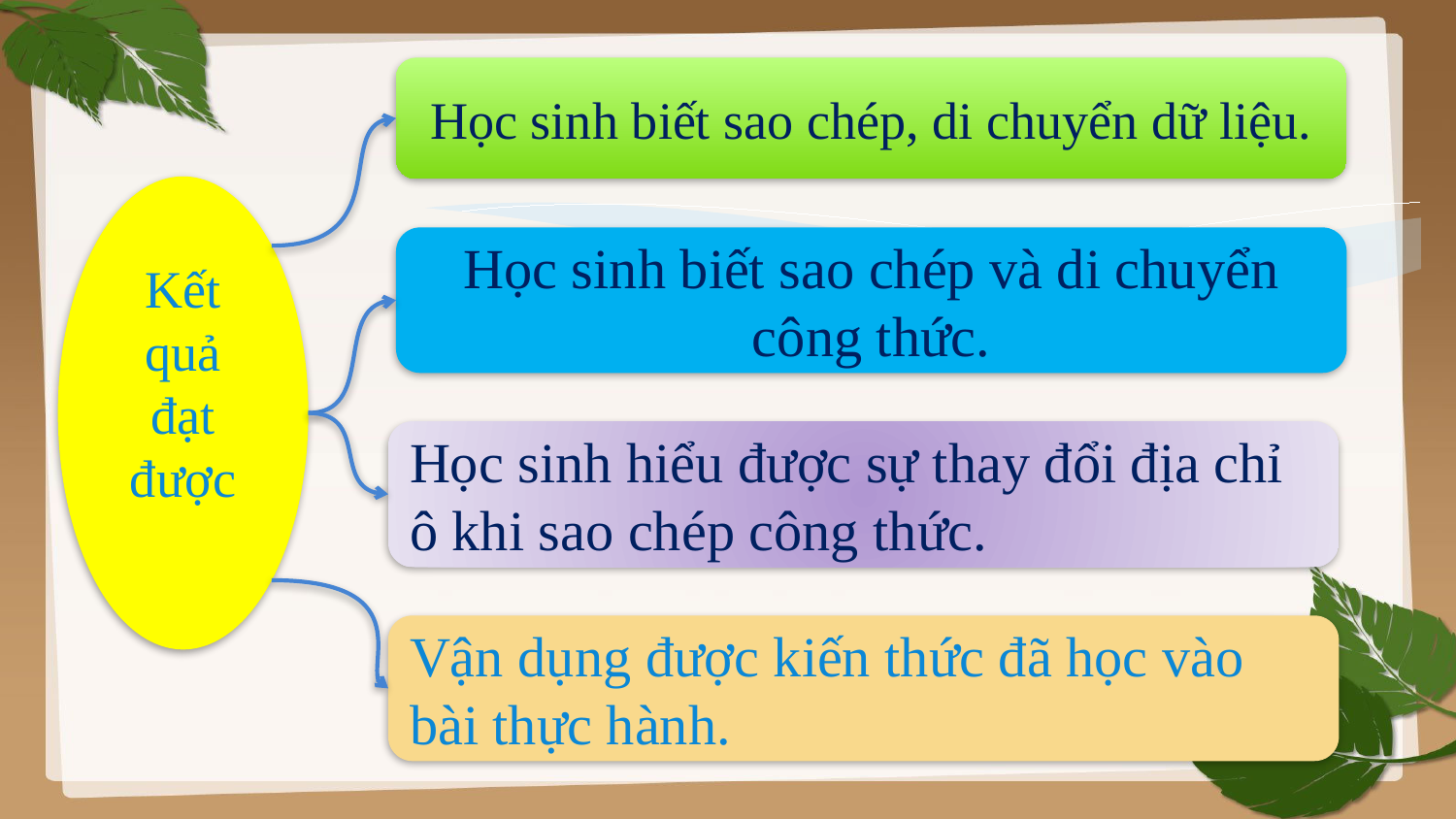

Học sinh biết sao chép, di chuyển dữ liệu.
Kết quả đạt được

Học sinh biết sao chép và di chuyển công thức.
Học sinh hiểu được sự thay đổi địa chỉ ô khi sao chép công thức.
Vận dụng được kiến thức đã học vào bài thực hành.